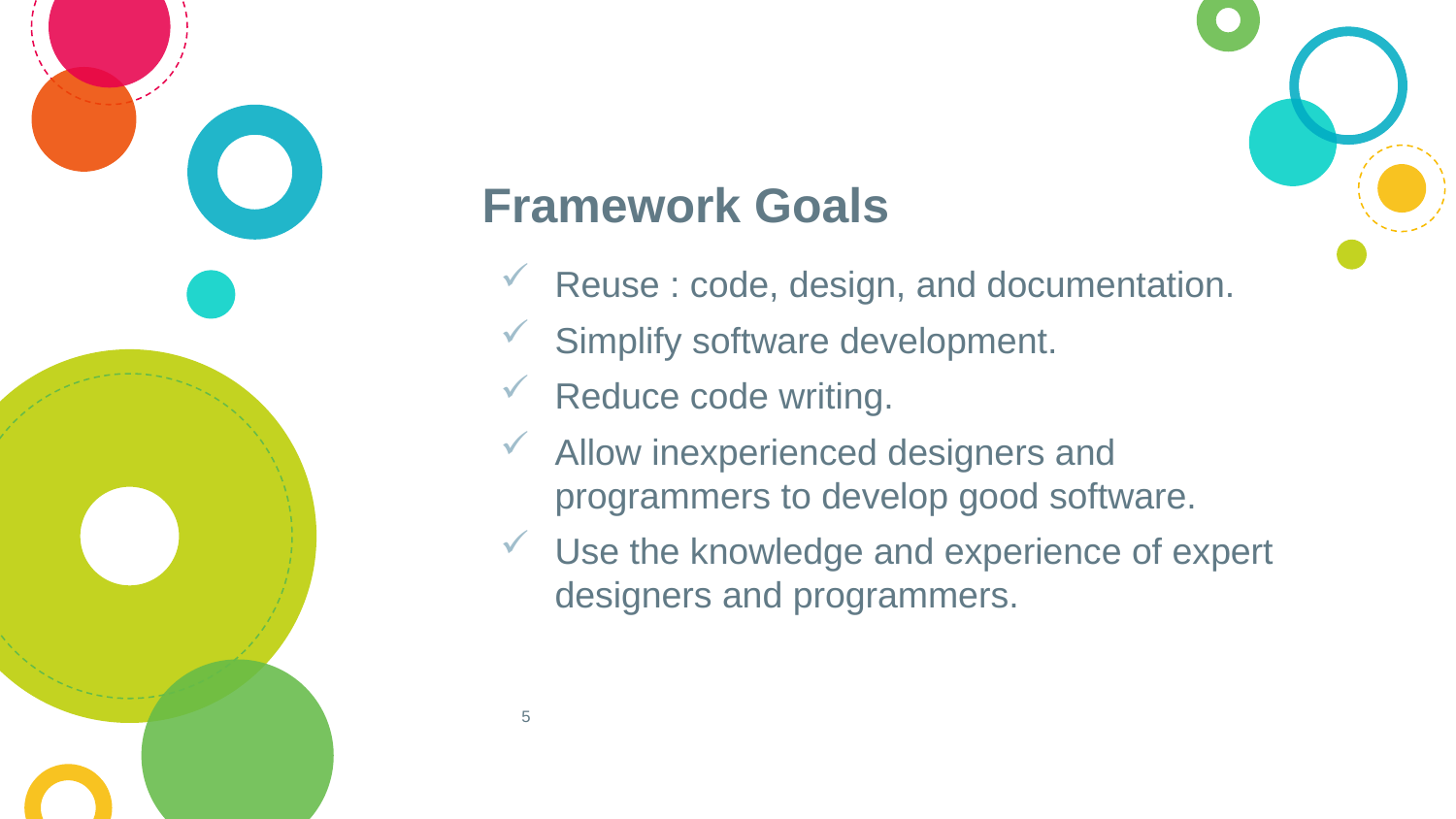

# Framework Goals
Reuse : code, design, and documentation.
Simplify software development.
Reduce code writing.
Allow inexperienced designers and programmers to develop good software.
Use the knowledge and experience of expert designers and programmers.

5